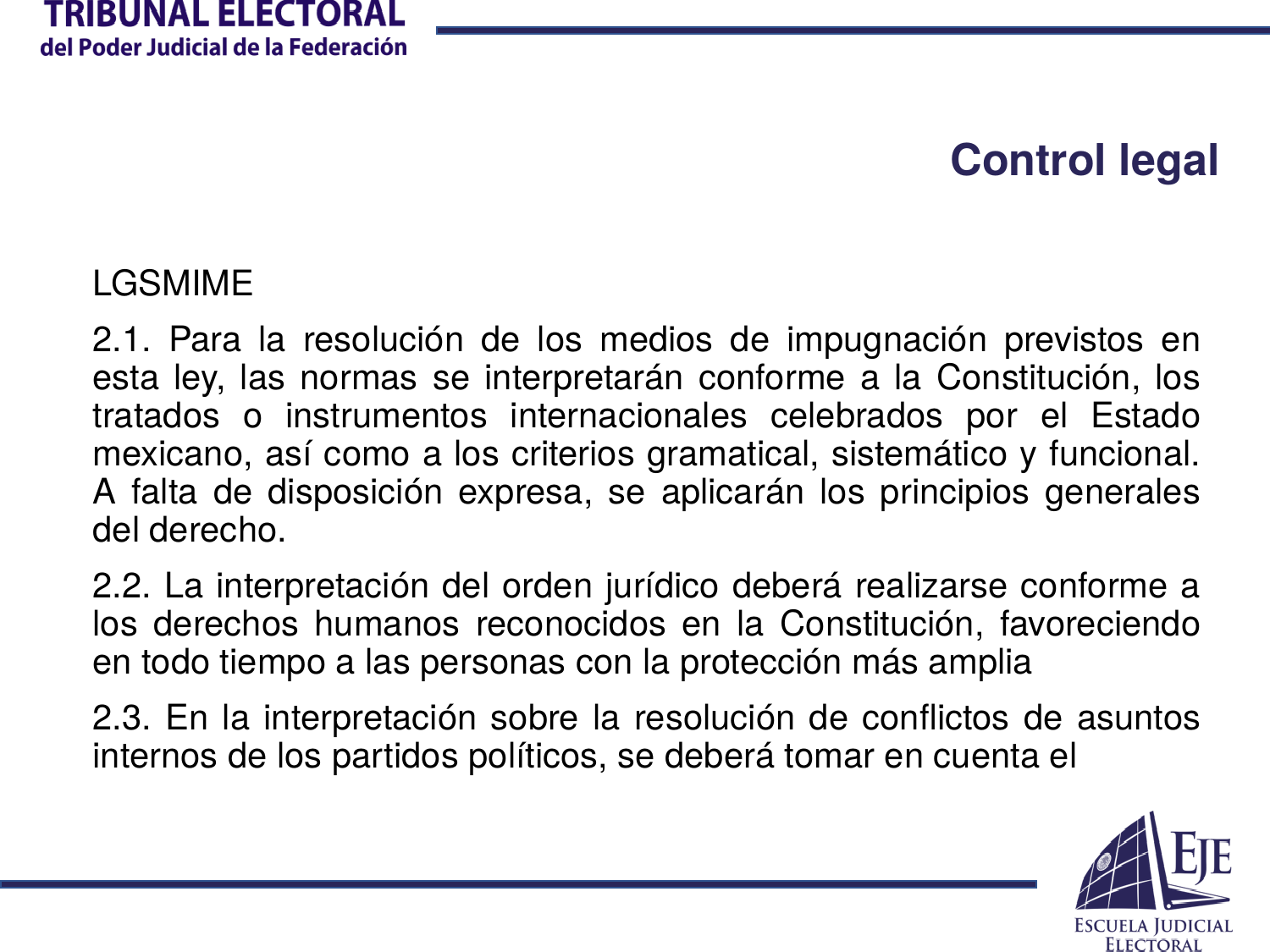

# Control legal
LGSMIME
2.1. Para la resolución de los medios de impugnación previstos en esta ley, las normas se interpretarán conforme a la Constitución, los tratados o instrumentos internacionales celebrados por el Estado mexicano, así como a los criterios gramatical, sistemático y funcional. A falta de disposición expresa, se aplicarán los principios generales del derecho.
2.2. La interpretación del orden jurídico deberá realizarse conforme a los derechos humanos reconocidos en la Constitución, favoreciendo en todo tiempo a las personas con la protección más amplia
2.3. En la interpretación sobre la resolución de conflictos de asuntos internos de los partidos políticos, se deberá tomar en cuenta el